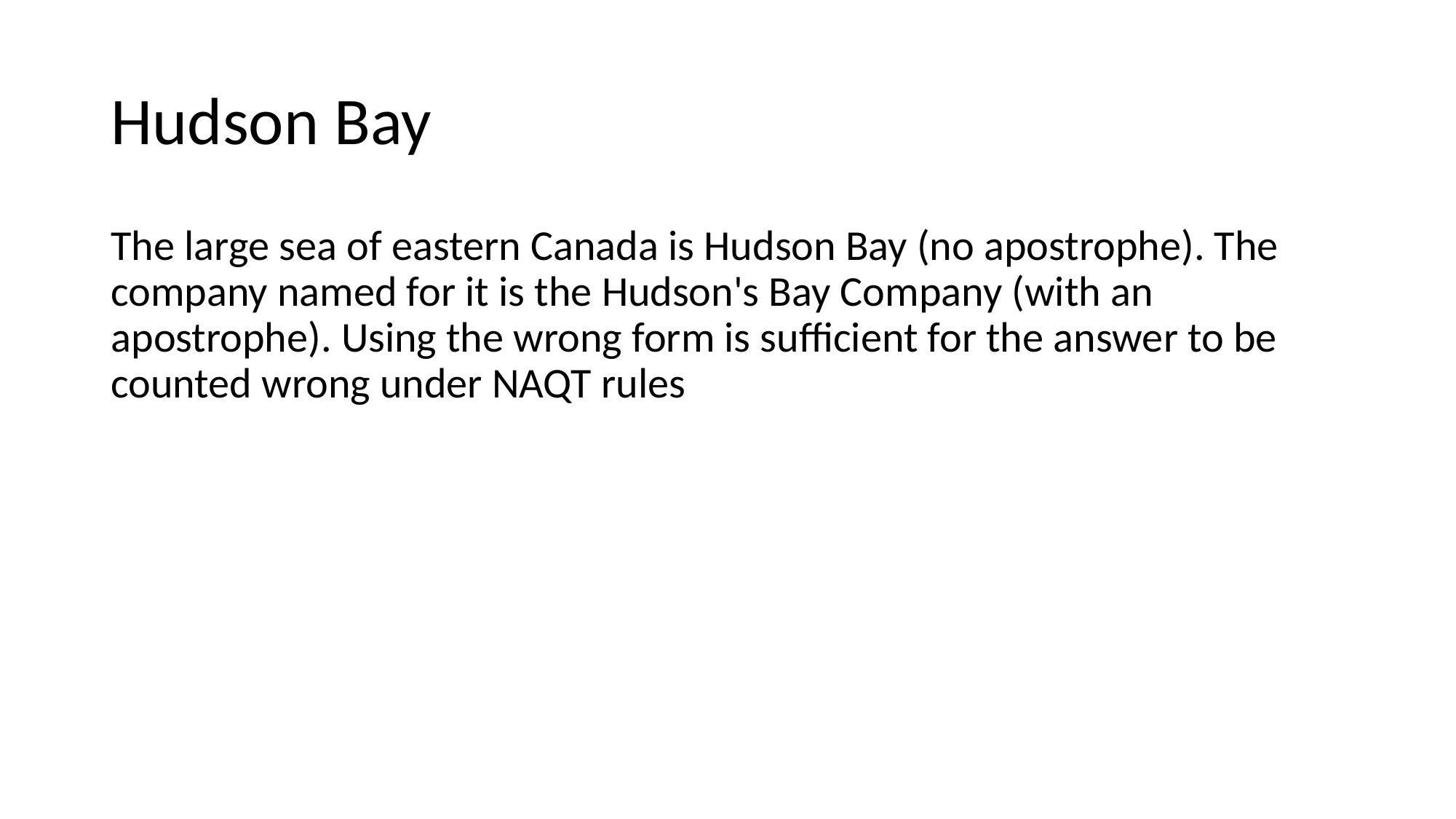

# Hudson Bay
The large sea of eastern Canada is Hudson Bay (no apostrophe). The company named for it is the Hudson's Bay Company (with an apostrophe). Using the wrong form is sufficient for the answer to be counted wrong under NAQT rules